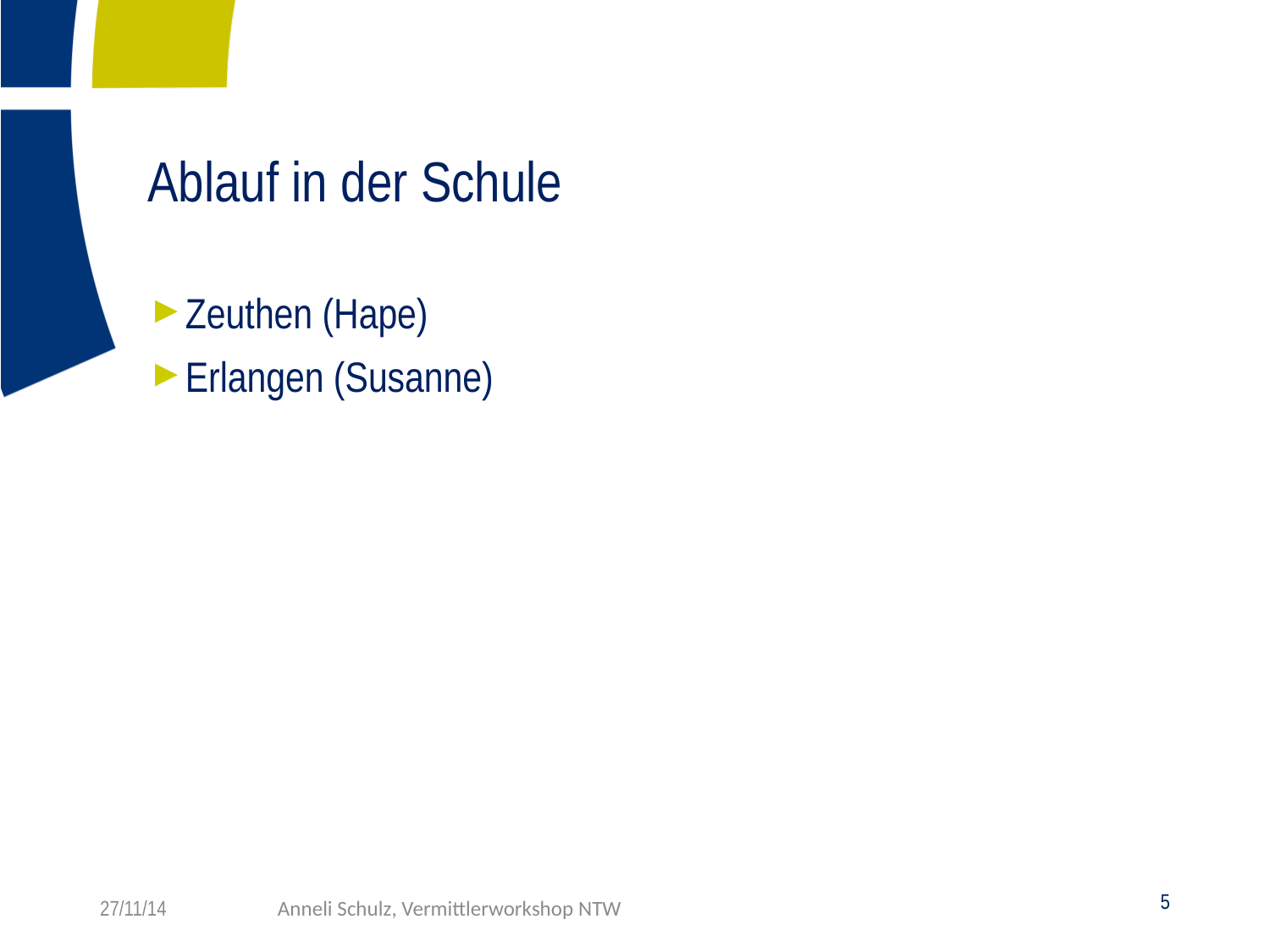

# Ablauf in der Schule
Zeuthen (Hape)
Erlangen (Susanne)
Anneli Schulz, Vermittlerworkshop NTW
27/11/14
5